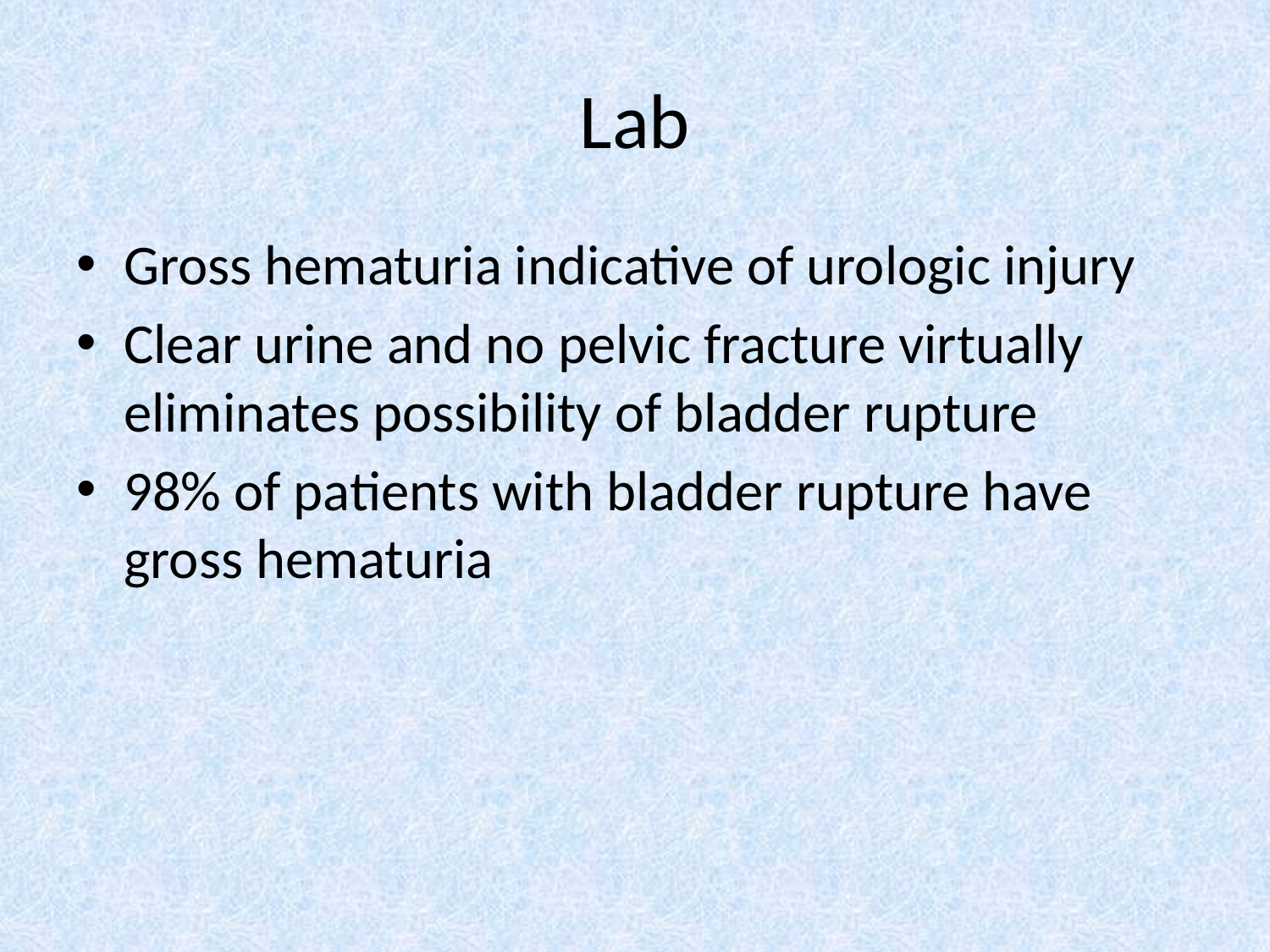

# Lab
Gross hematuria indicative of urologic injury
Clear urine and no pelvic fracture virtually eliminates possibility of bladder rupture
98% of patients with bladder rupture have gross hematuria